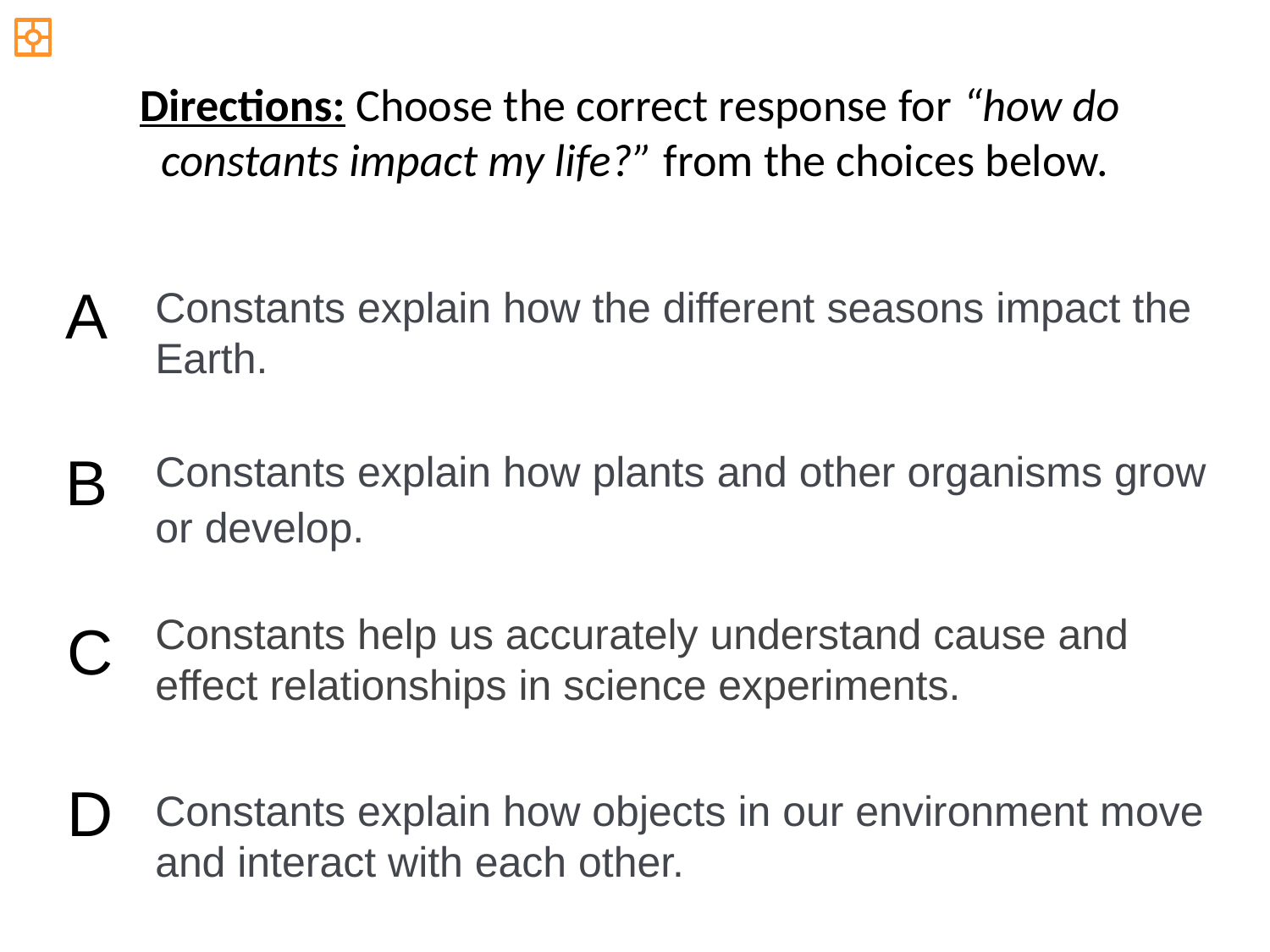

Directions: Choose the correct response for “how do
constants impact my life?” from the choices below.
A
Constants explain how the different seasons impact the Earth.
Constants explain how plants and other organisms grow or develop.
B
Constants help us accurately understand cause and effect relationships in science experiments.
C
D
Constants explain how objects in our environment move and interact with each other.